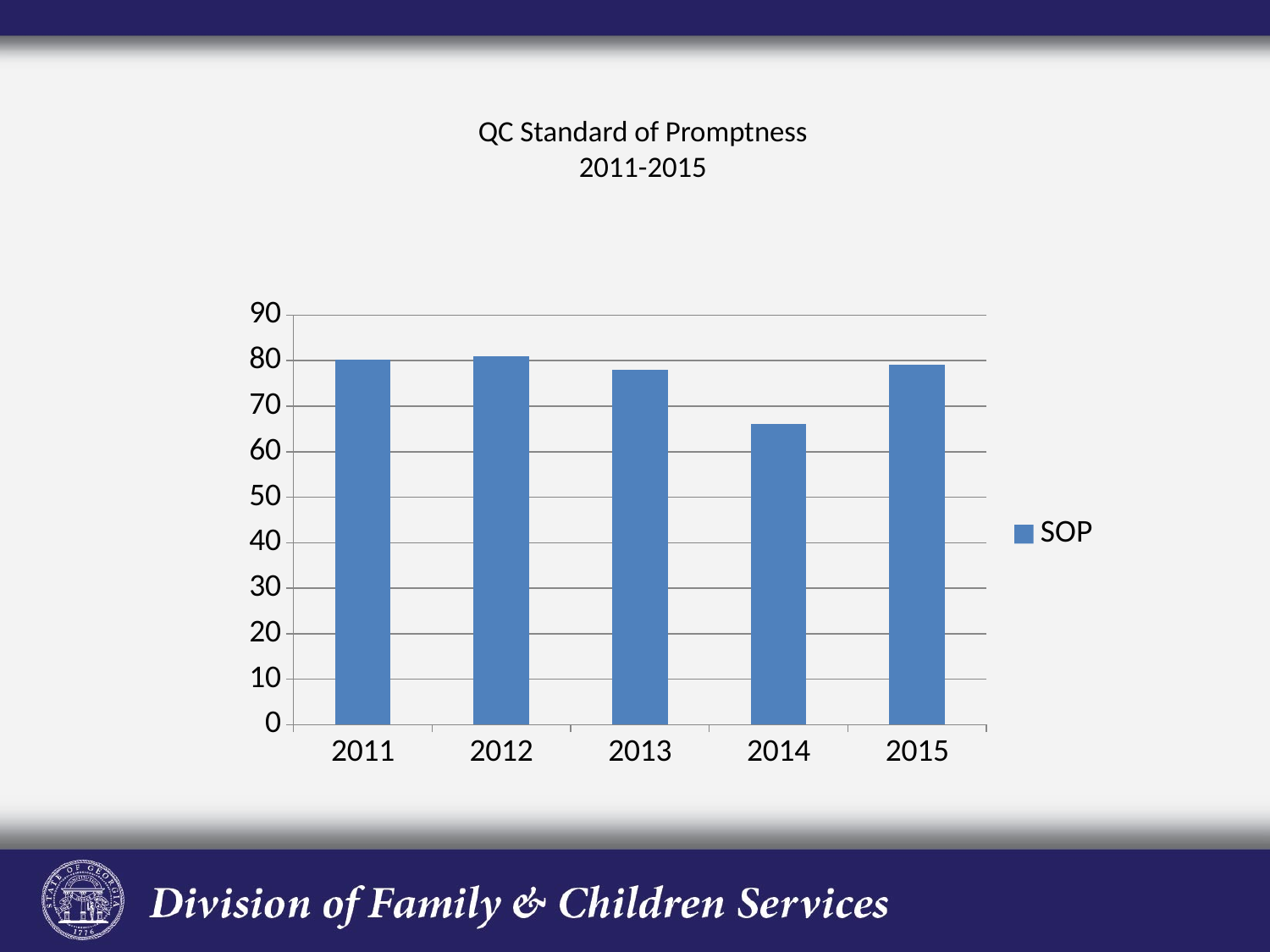

# QC Standard of Promptness 2011-2015

### Chart

| Category | SOP |
|---|---|
| 2011 | 80.32 |
| 2012 | 81.02 |
| 2013 | 77.99 |
| 2014 | 66.1 |
| 2015 | 79.05 |